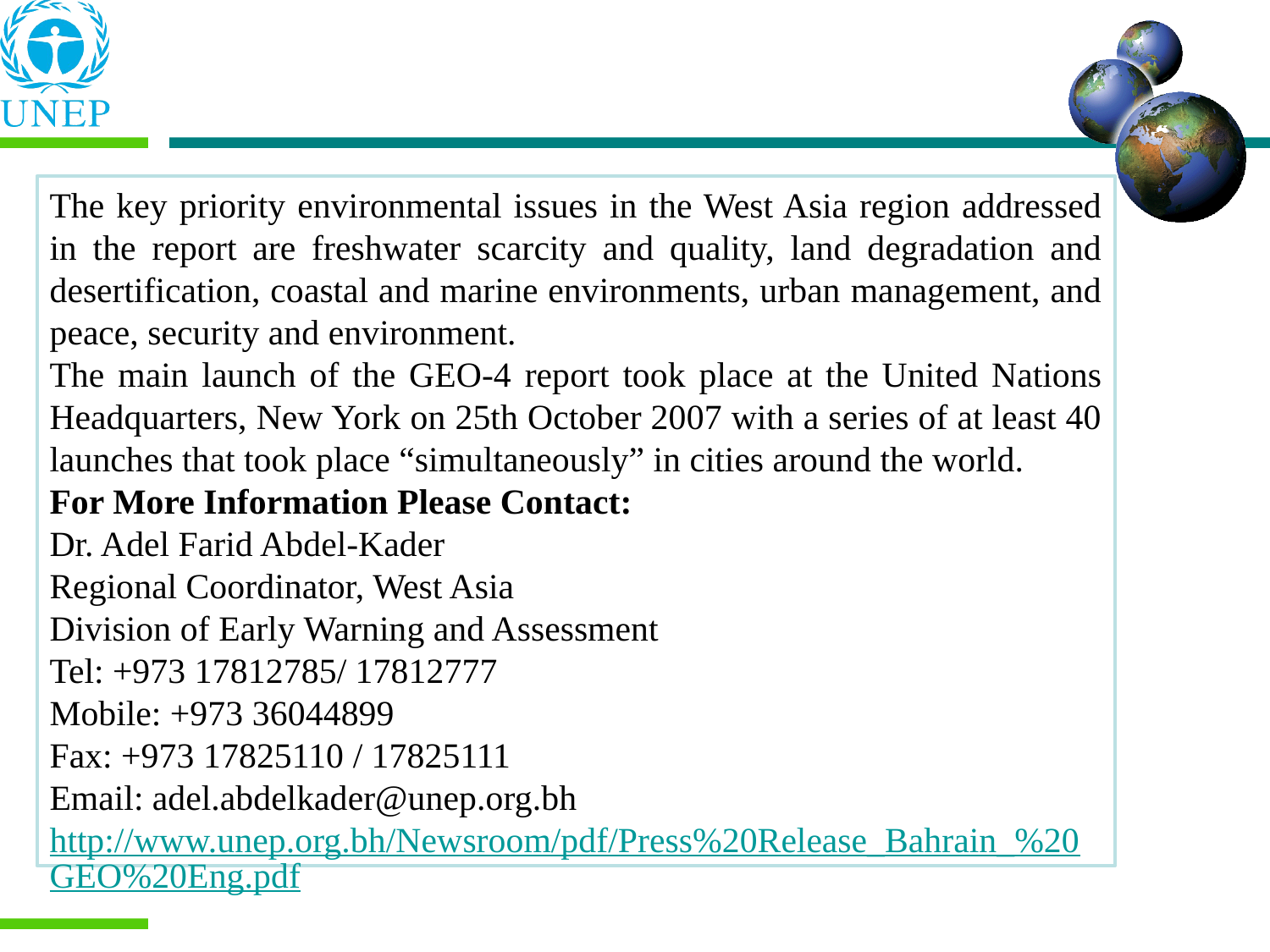

The key priority environmental issues in the West Asia region addressed in the report are freshwater scarcity and quality, land degradation and desertification, coastal and marine environments, urban management, and peace, security and environment.
The main launch of the GEO-4 report took place at the United Nations Headquarters, New York on 25th October 2007 with a series of at least 40 launches that took place “simultaneously” in cities around the world.
For More Information Please Contact:
Dr. Adel Farid Abdel-Kader
Regional Coordinator, West Asia
Division of Early Warning and Assessment
Tel: +973 17812785/ 17812777
Mobile: +973 36044899
Fax: +973 17825110 / 17825111
Email: adel.abdelkader@unep.org.bh
http://www.unep.org.bh/Newsroom/pdf/Press%20Release_Bahrain_%20GEO%20Eng.pdf